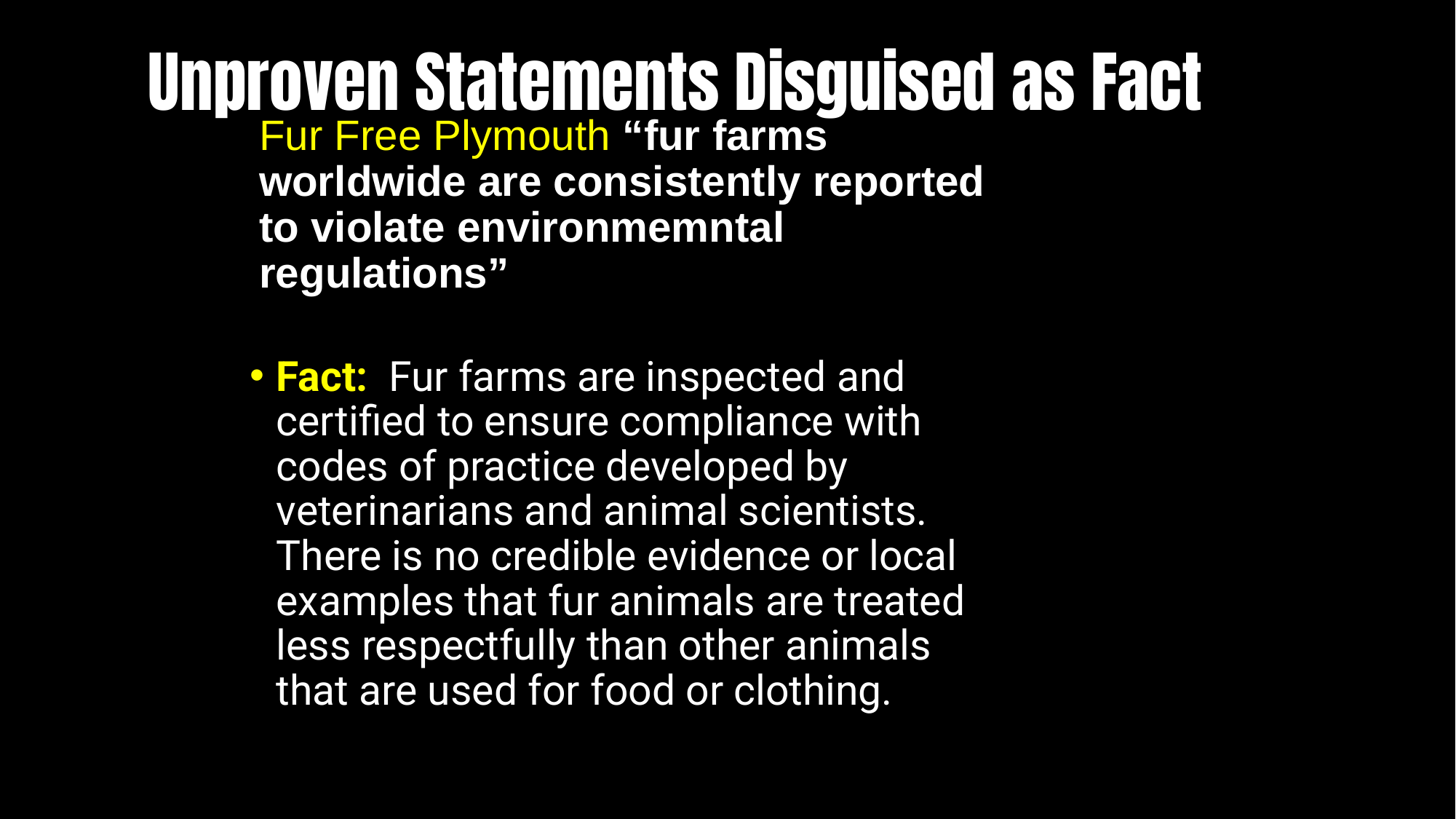

# Unproven Statements Disguised as Fact
Fur Free Plymouth “fur farms worldwide are consistently reported to violate environmemntal regulations”
Fact:  Fur farms are inspected and certified to ensure compliance with codes of practice developed by veterinarians and animal scientists. There is no credible evidence or local examples that fur animals are treated less respectfully than other animals that are used for food or clothing.